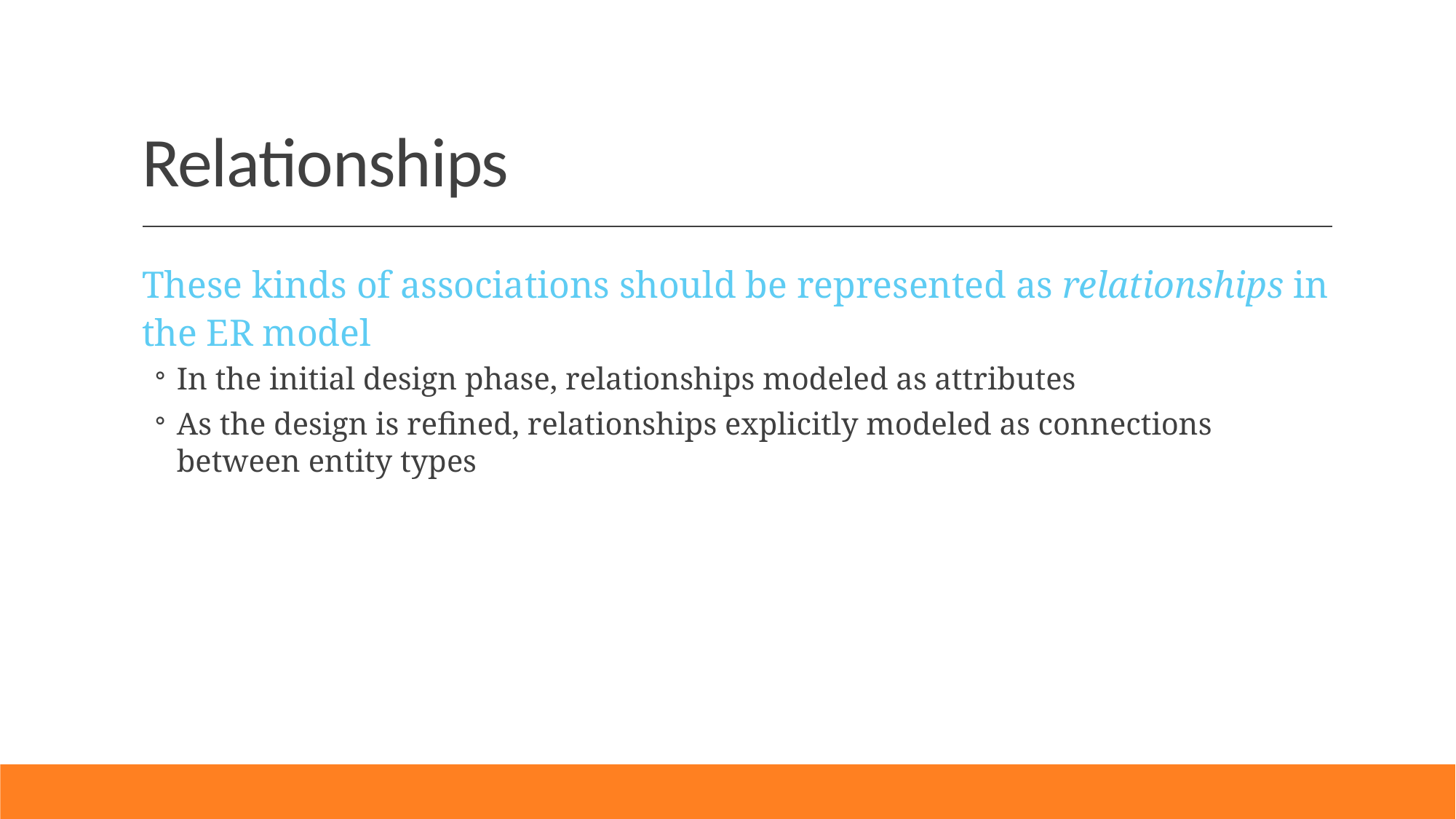

# Relationships
These kinds of associations should be represented as relationships in the ER model
In the initial design phase, relationships modeled as attributes
As the design is refined, relationships explicitly modeled as connections between entity types